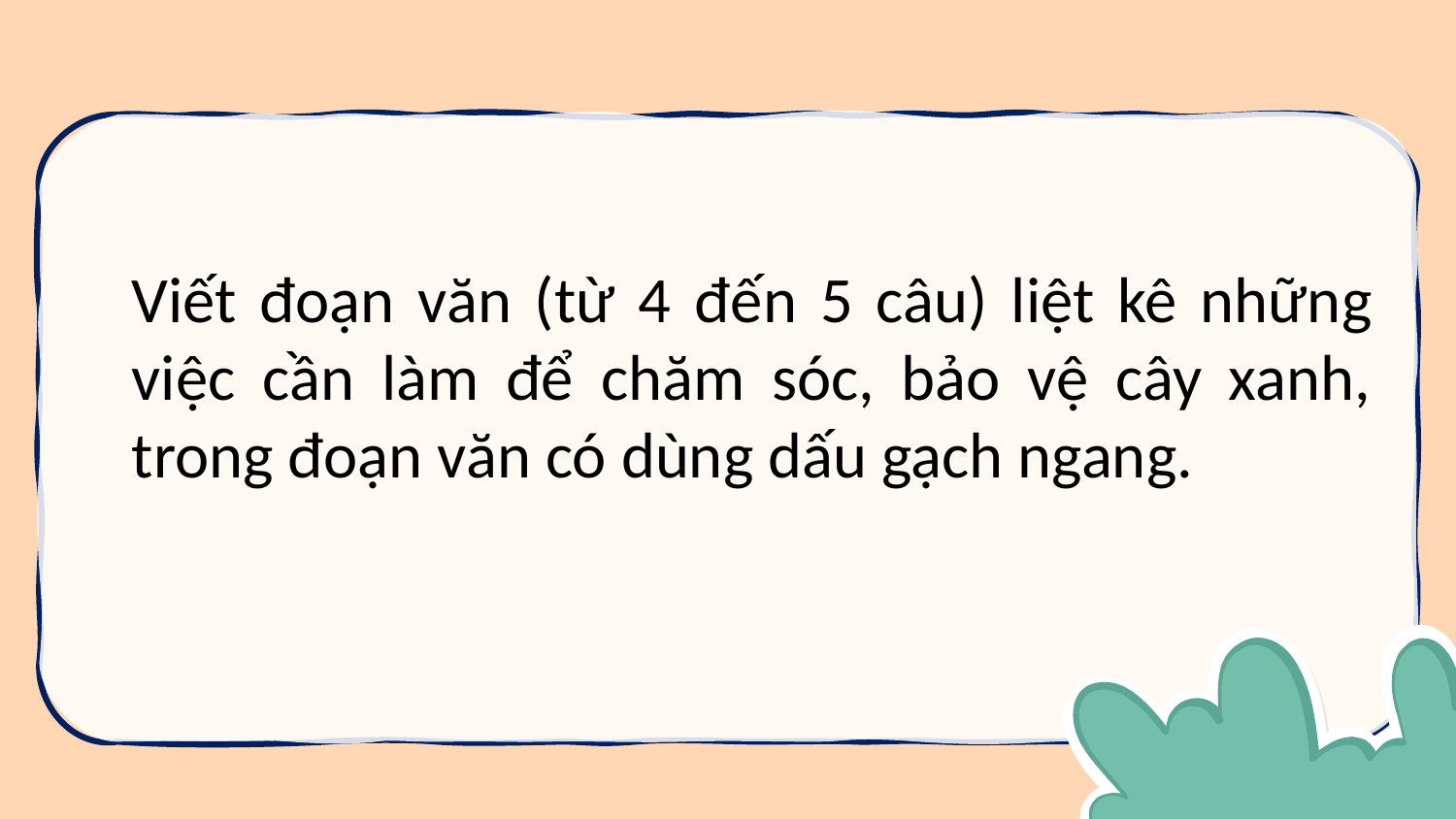

Viết đoạn văn (từ 4 đến 5 câu) liệt kê những việc cần làm để chăm sóc, bảo vệ cây xanh, trong đoạn văn có dùng dấu gạch ngang.